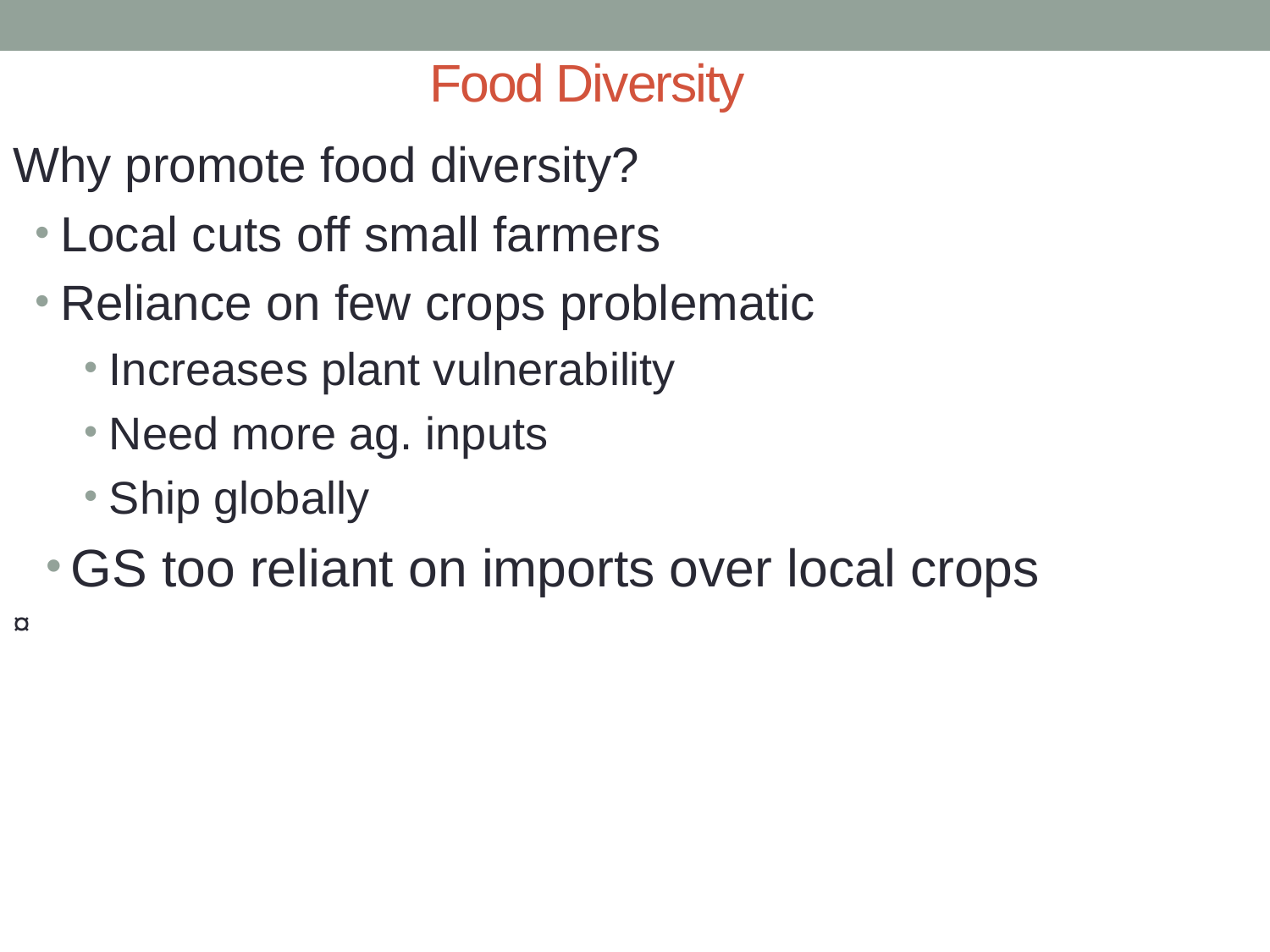

# Food Diversity
Why promote food diversity?
Local cuts off small farmers
Reliance on few crops problematic
Increases plant vulnerability
Need more ag. inputs
Ship globally
GS too reliant on imports over local crops
¤